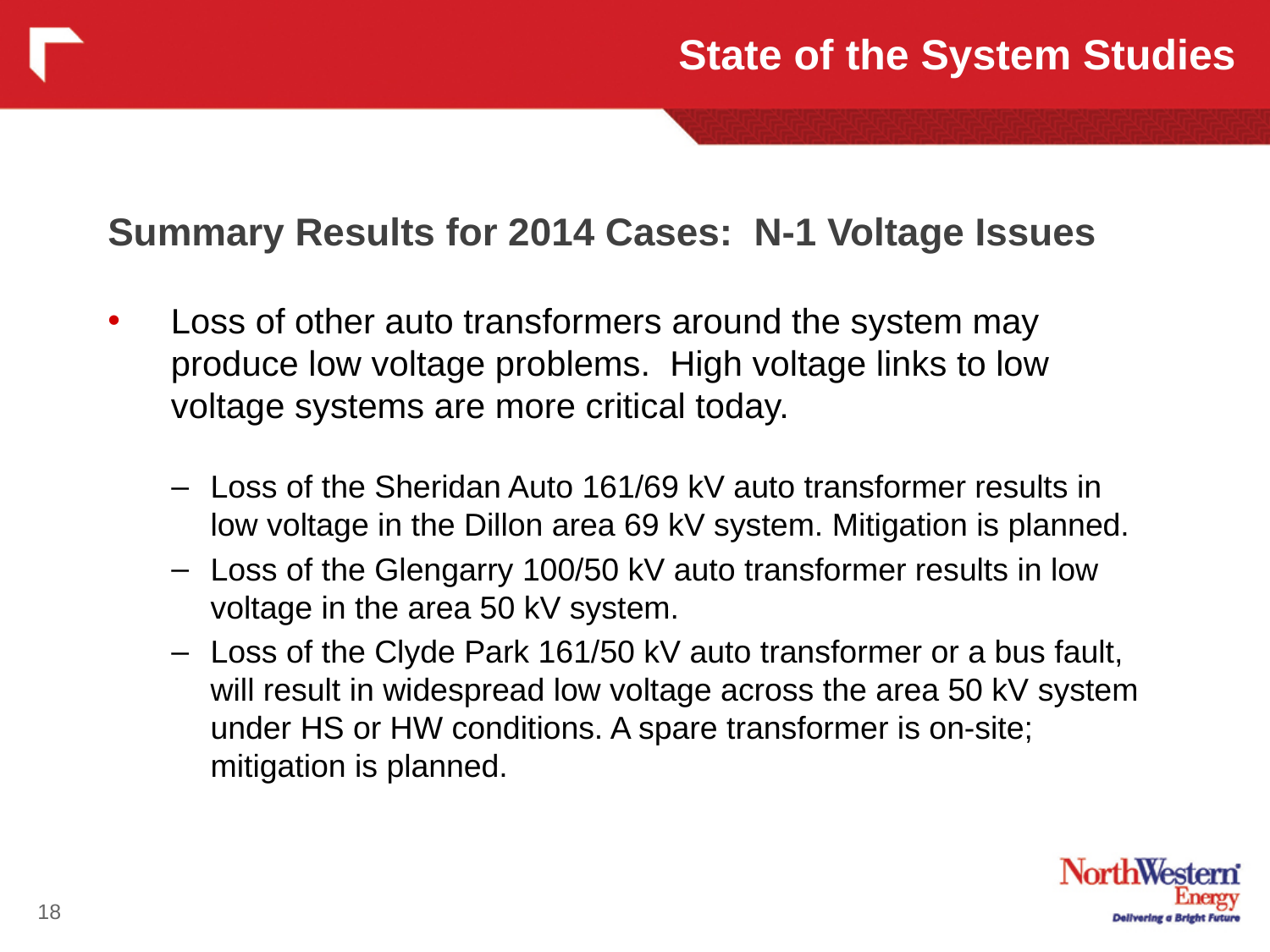

State of the System Studies
Summary Results for 2014 Cases:  N-1 Voltage Issues

Loss of other auto transformers around the system may produce low voltage problems.  High voltage links to low voltage systems are more critical today.

Loss of the Sheridan Auto 161/69 kV auto transformer results in low voltage in the Dillon area 69 kV system. Mitigation is planned.
Loss of the Glengarry 100/50 kV auto transformer results in low voltage in the area 50 kV system.
Loss of the Clyde Park 161/50 kV auto transformer or a bus fault, will result in widespread low voltage across the area 50 kV system under HS or HW conditions. A spare transformer is on-site; mitigation is planned.
18